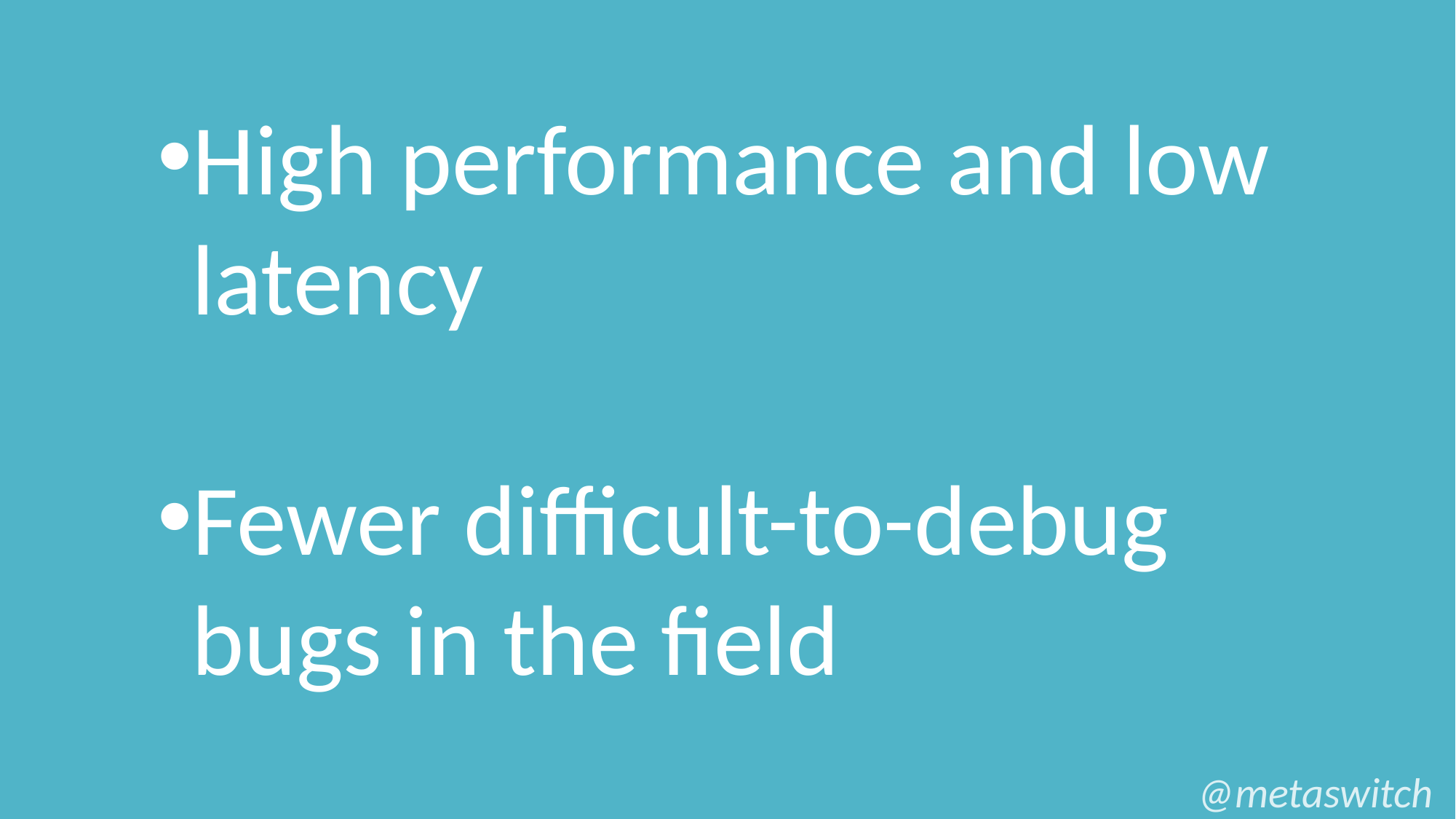

High performance and low latency
Fewer difficult-to-debug bugs in the field
@metaswitch